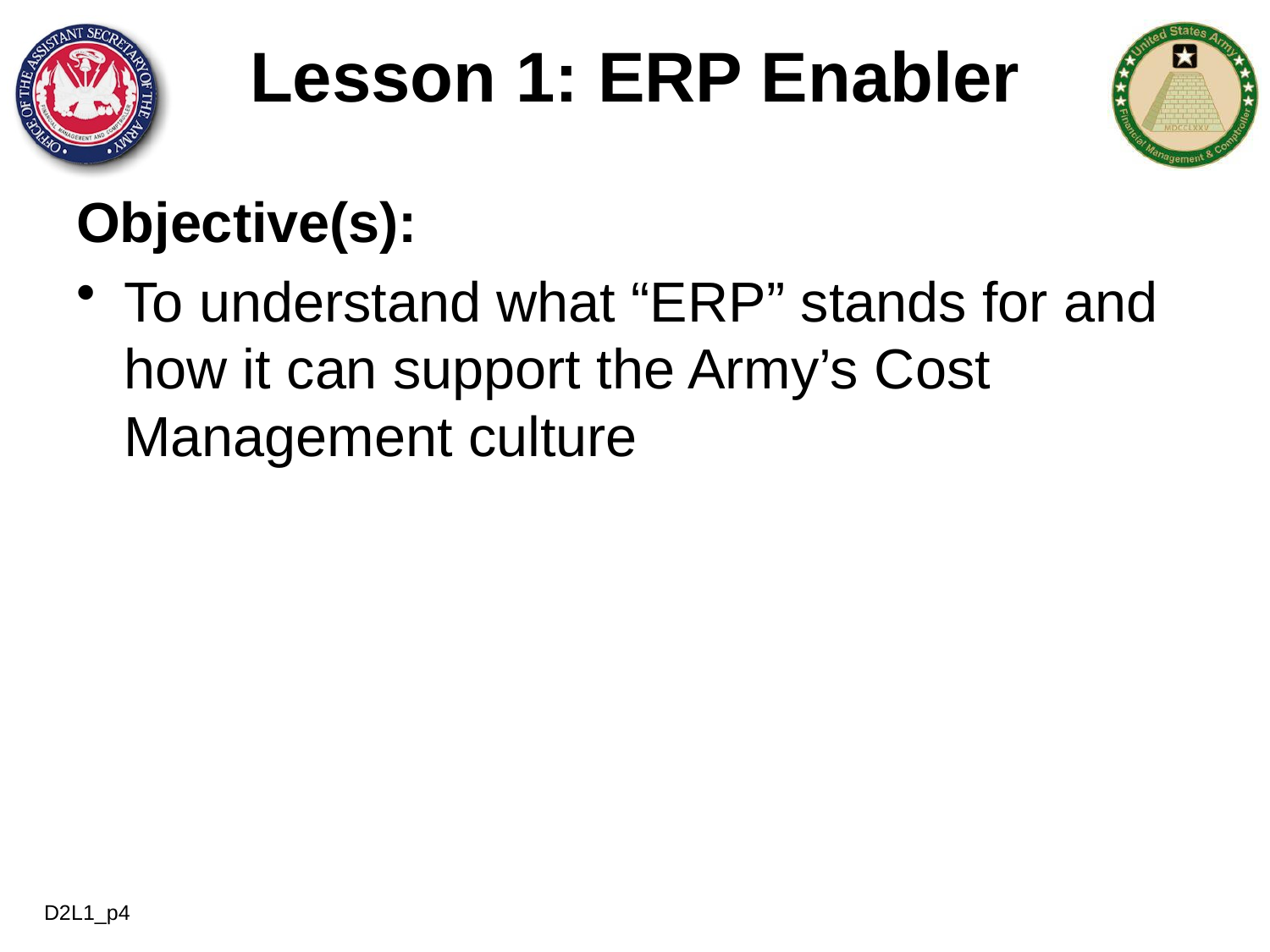

# Lesson 1: ERP Enabler
Objective(s):
To understand what “ERP” stands for and how it can support the Army’s Cost Management culture
D2L1_p4